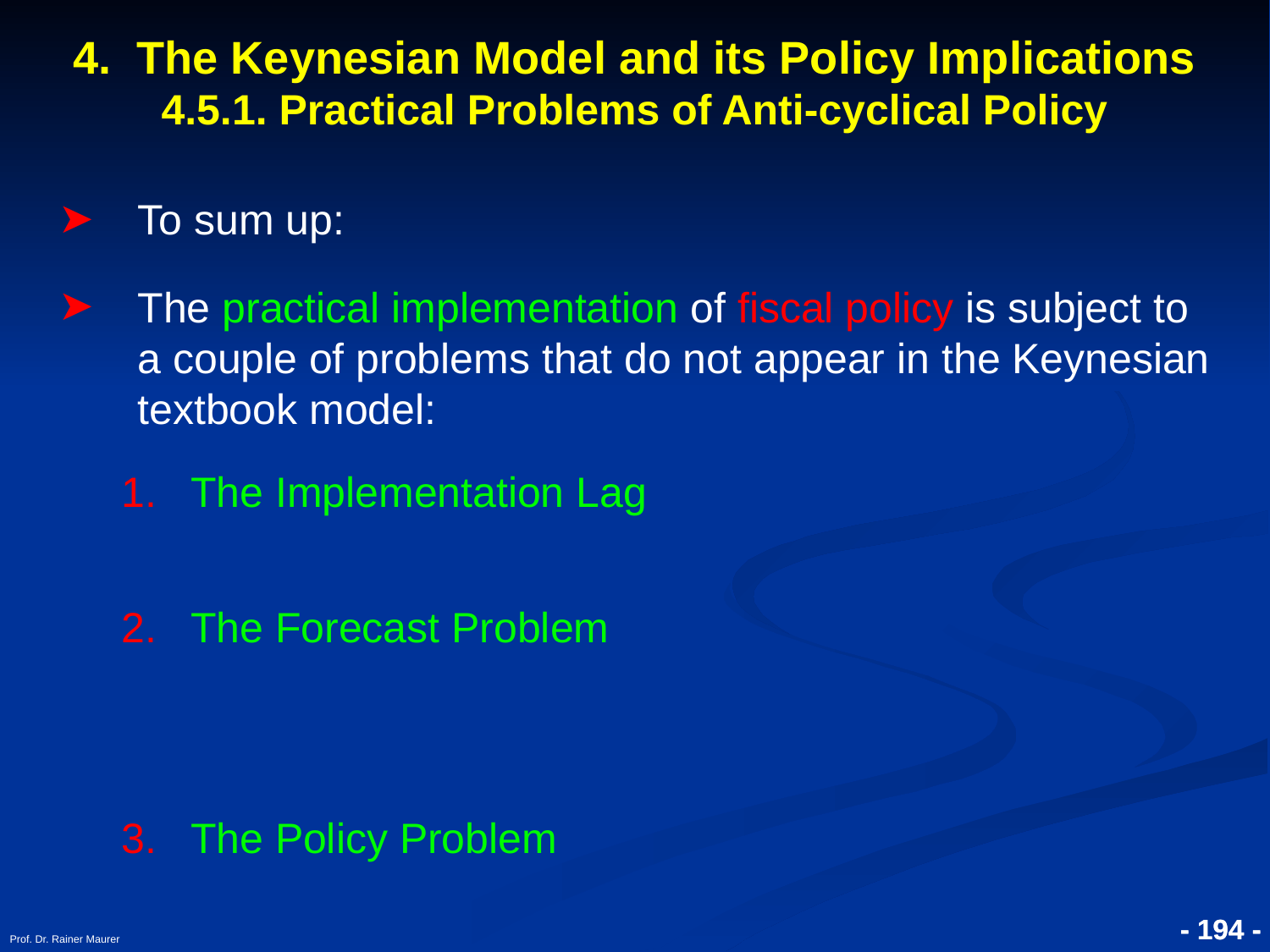

4.  The Keynesian Model and its Policy Implications
4.5.1. Practical Problems of Anti-cyclical Policy
To sum up:

The practical implementation of fiscal policy is subject to a couple of problems that do not appear in the Keynesian textbook model:

The Implementation Lag

The Forecast Problem

The Policy Problem
Prof. Dr. Rainer Maurer
- 194 -
- 194 -